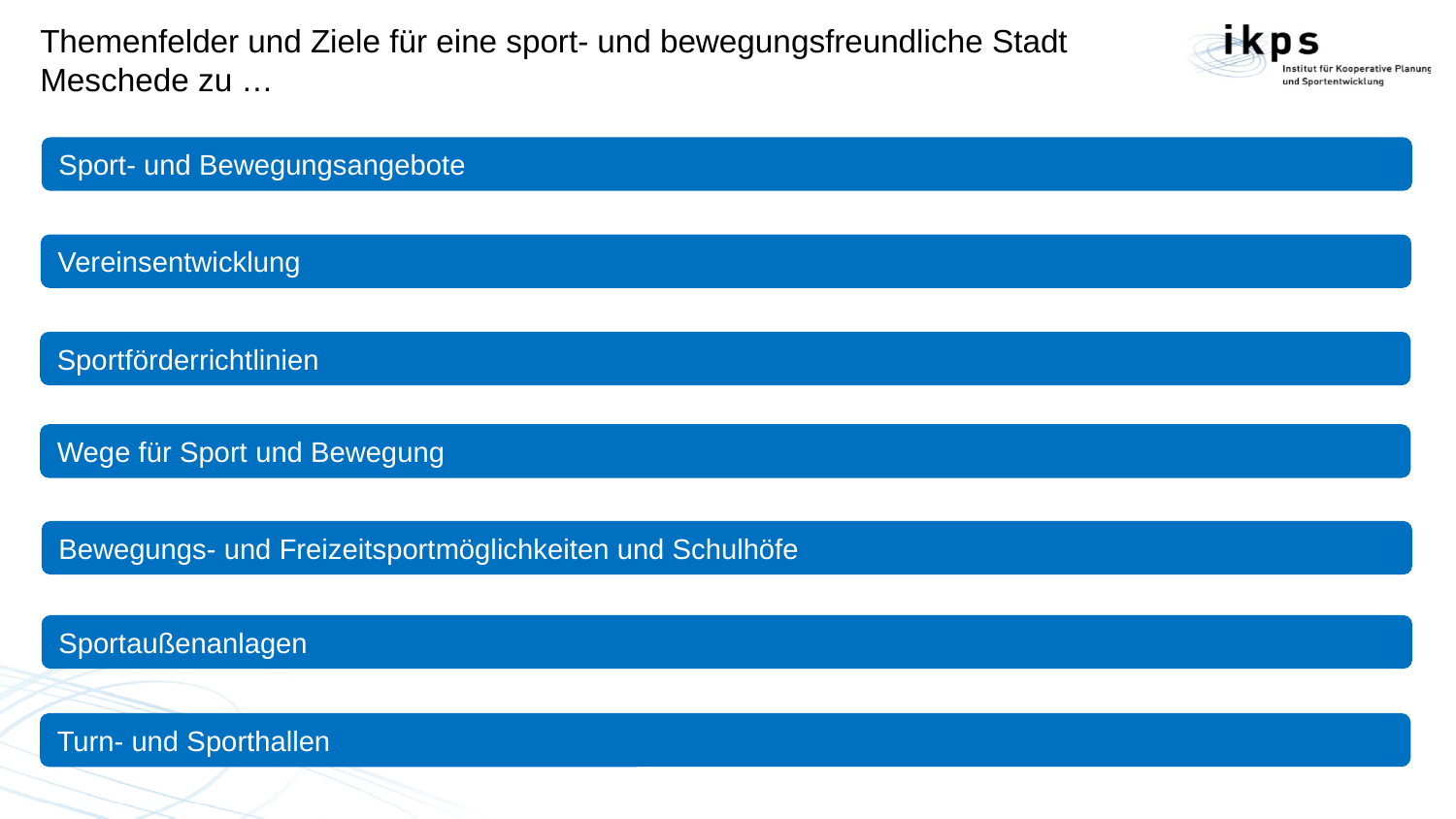

# Themenfelder und Ziele für eine sport- und bewegungsfreundliche Stadt Meschede zu …
Sport- und Bewegungsangebote
Vereinsentwicklung
Sportförderrichtlinien
Wege für Sport und Bewegung
Bewegungs- und Freizeitsportmöglichkeiten und Schulhöfe
Sportaußenanlagen
Turn- und Sporthallen